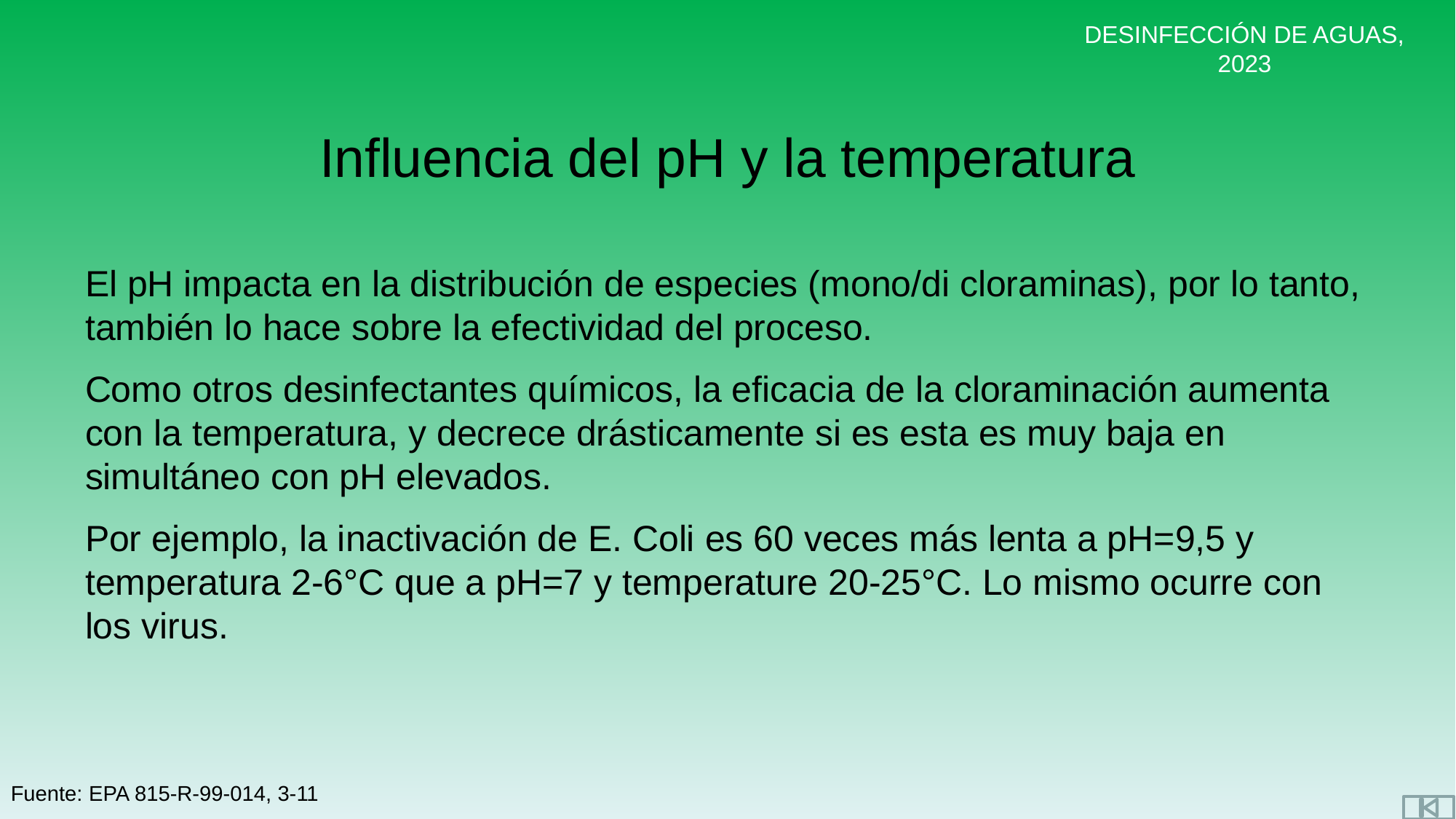

Influencia del pH y la temperatura
El pH impacta en la distribución de especies (mono/di cloraminas), por lo tanto, también lo hace sobre la efectividad del proceso.
Como otros desinfectantes químicos, la eficacia de la cloraminación aumenta con la temperatura, y decrece drásticamente si es esta es muy baja en simultáneo con pH elevados.
Por ejemplo, la inactivación de E. Coli es 60 veces más lenta a pH=9,5 y temperatura 2-6°C que a pH=7 y temperature 20-25°C. Lo mismo ocurre con los virus.
Fuente: EPA 815-R-99-014, 3-11